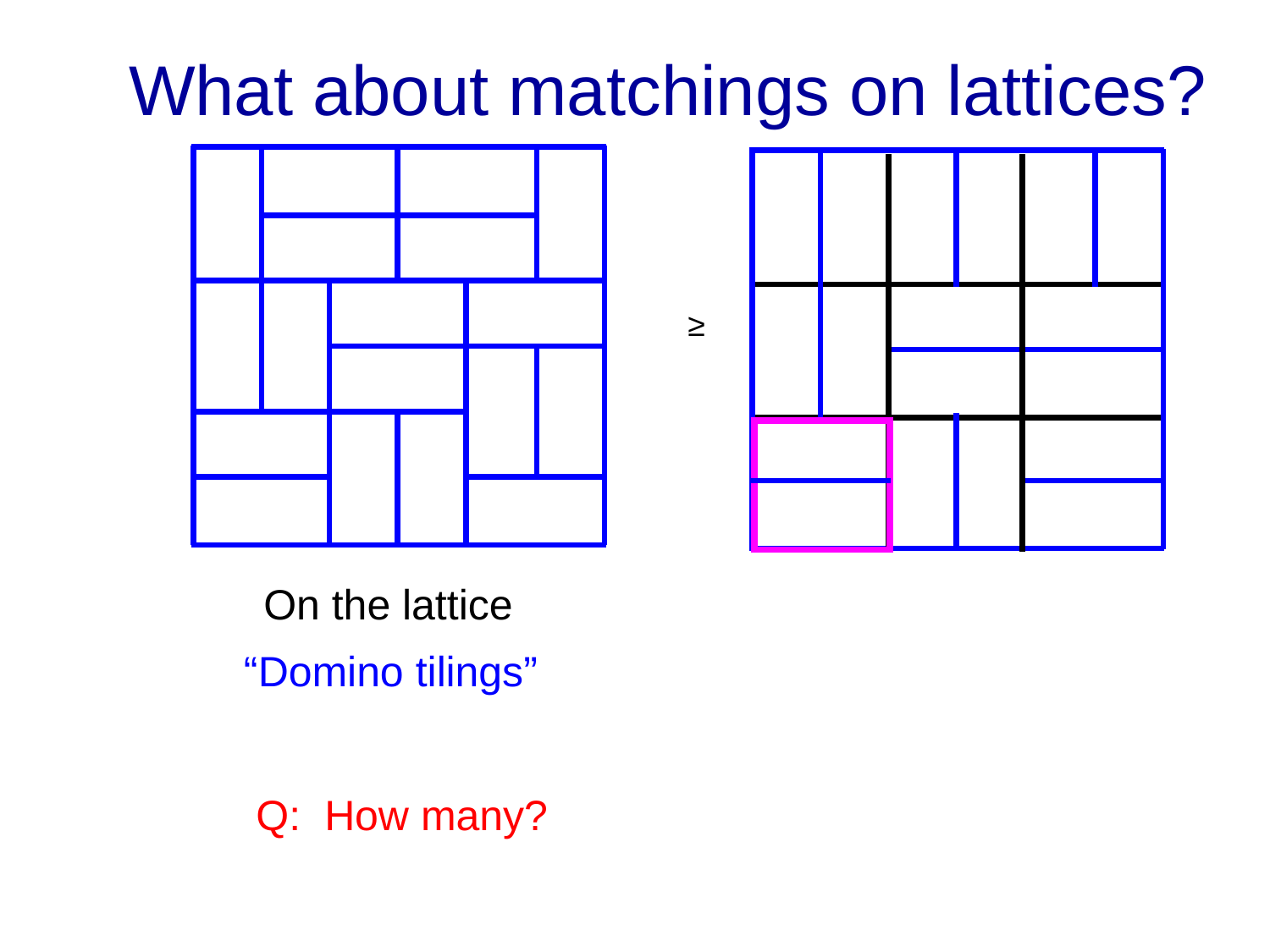

# What about matchings on lattices?

≥

      On the lattice
 “Domino tilings”
  Q:  How many?